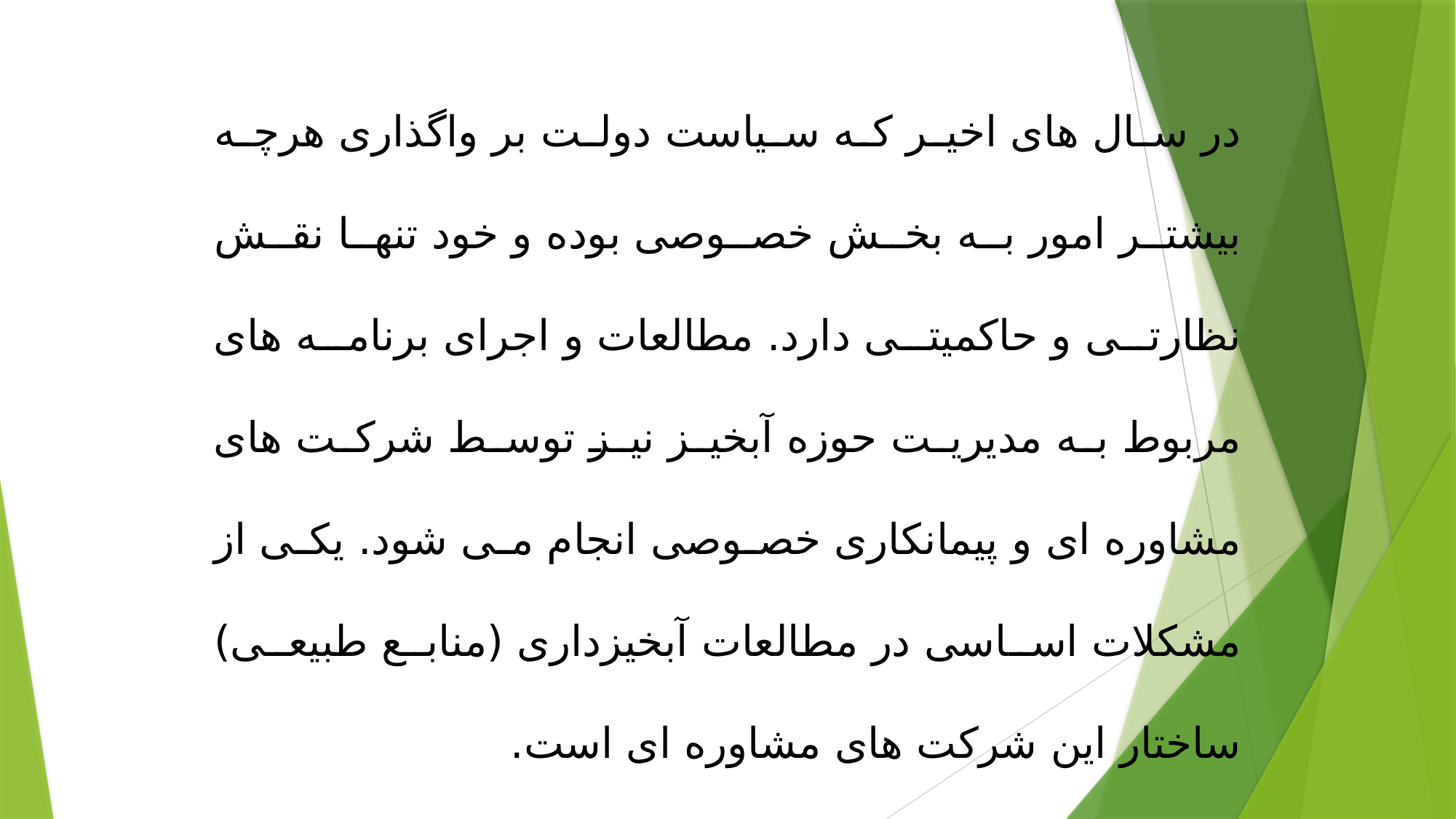

در سال های اخیر که سیاست دولت بر واگذاری هرچه بیشتر امور به بخش خصوصی بوده و خود تنها نقش نظارتی و حاکمیتی دارد. مطالعات و اجرای برنامه های مربوط به مدیریت حوزه آبخیز نیز توسط شرکت های مشاوره ای و پیمانکاری خصوصی انجام می شود. یکی از مشکلات اساسی در مطالعات آبخیزداری (منابع طبیعی) ساختار این شرکت های مشاوره ای است.